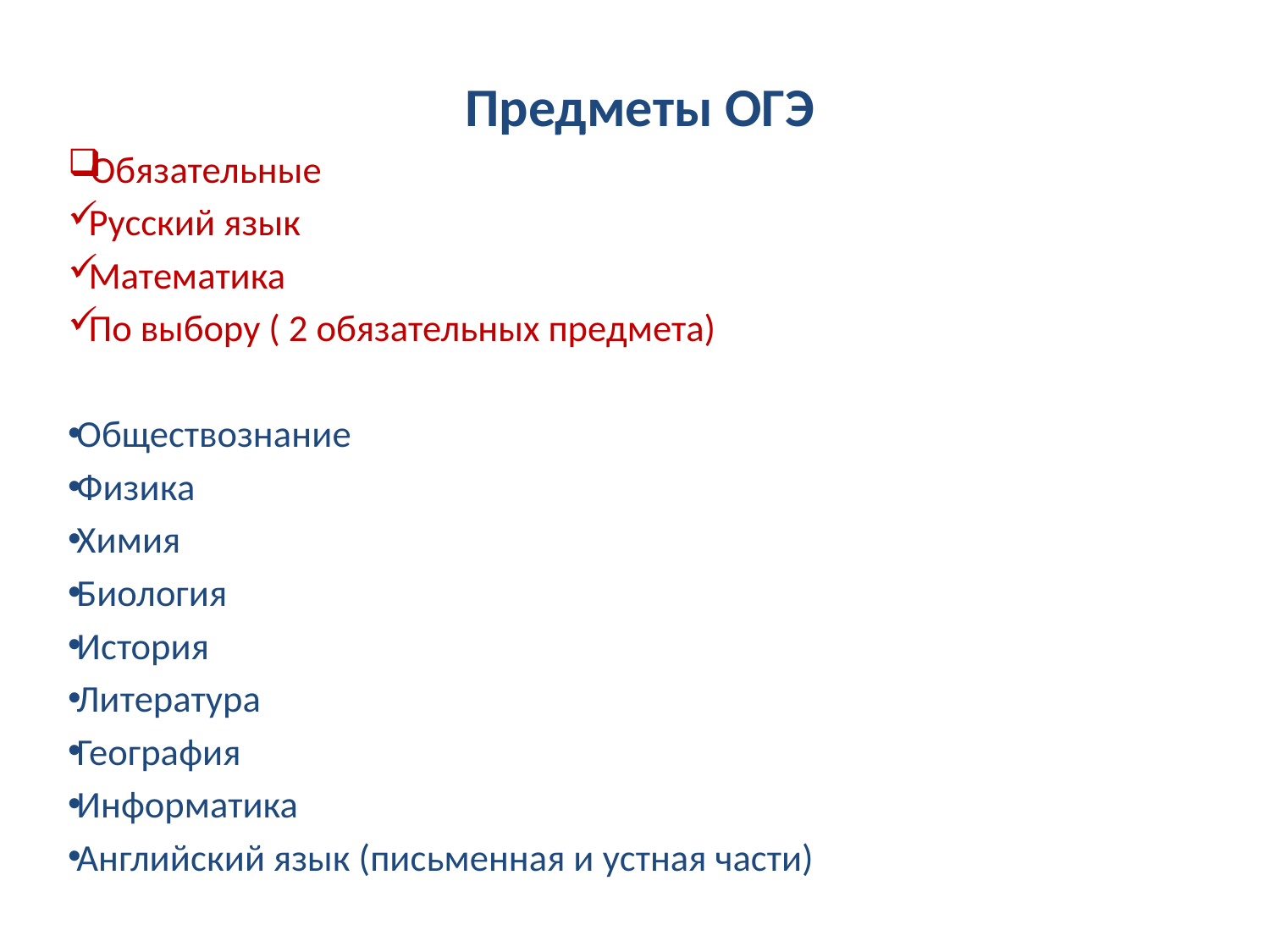

Предметы ОГЭ
Обязательные
Русский язык
Математика
По выбору ( 2 обязательных предмета)

Обществознание
Физика
Химия
Биология
История
Литература
География
Информатика
Английский язык (письменная и устная части)